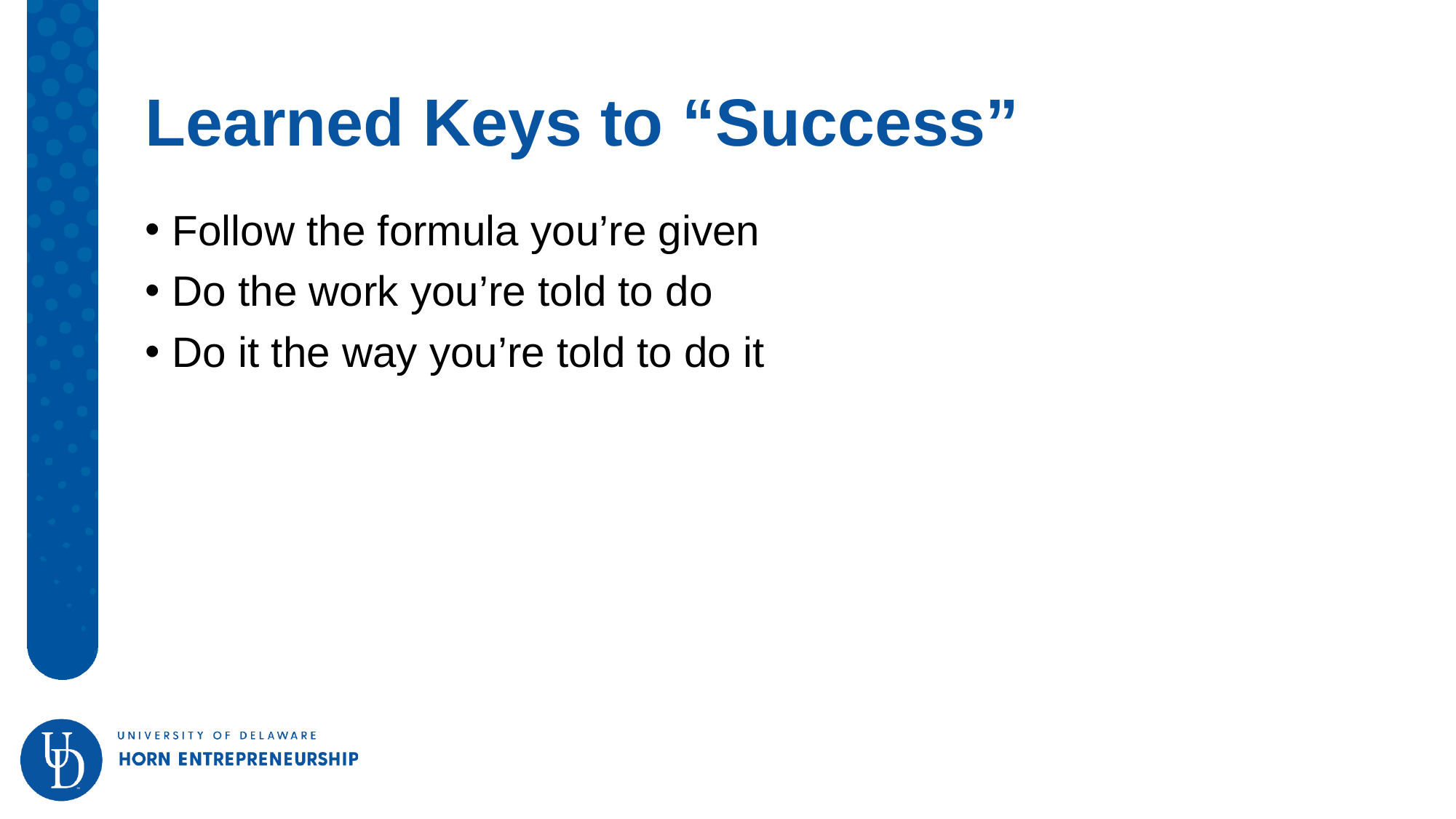

# Learned Keys to “Success”
Follow the formula you’re given
Do the work you’re told to do
Do it the way you’re told to do it